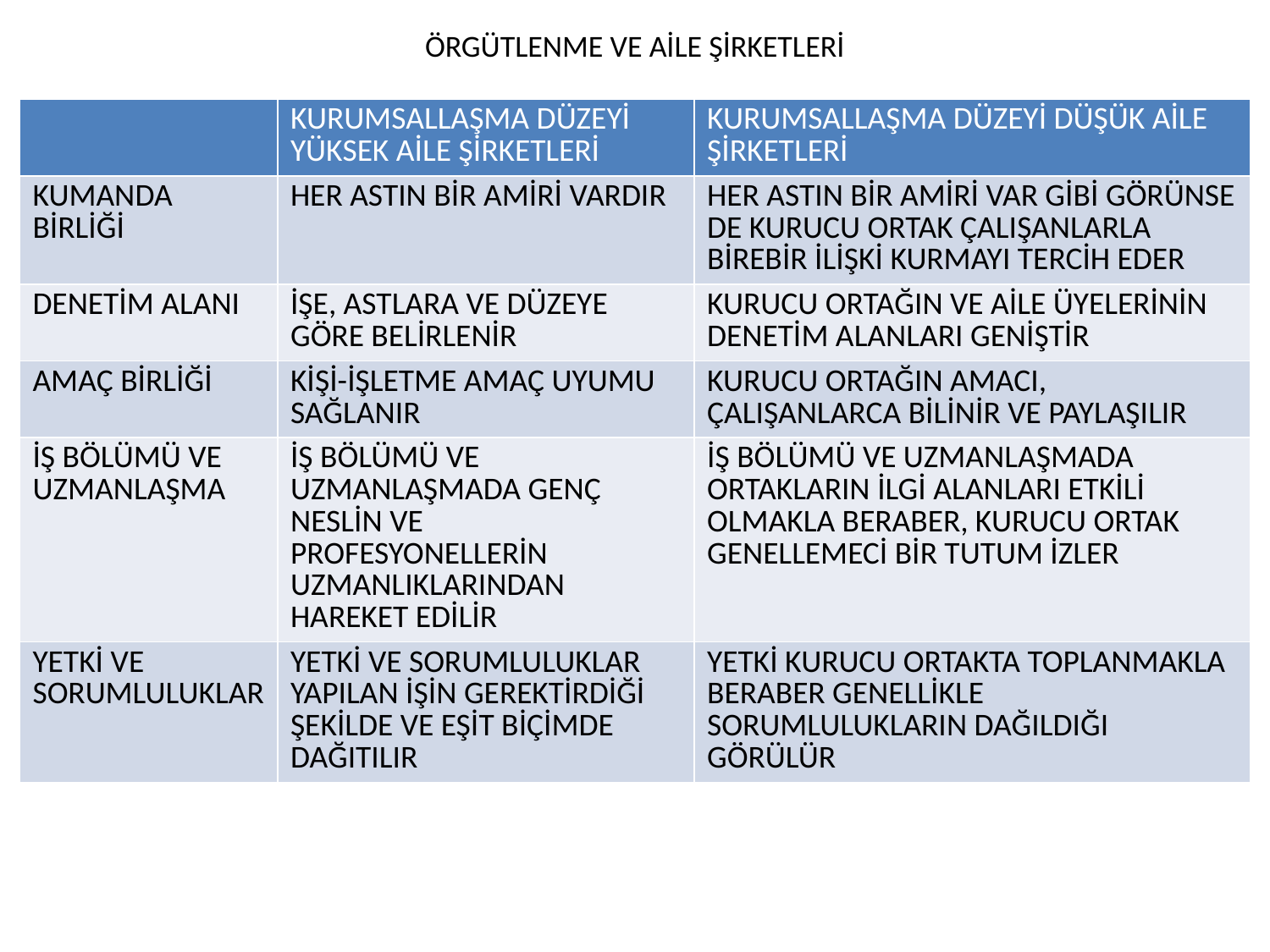

# ÖRGÜTLENME VE AİLE ŞİRKETLERİ
|  | KURUMSALLAŞMA DÜZEYİ YÜKSEK AİLE ŞİRKETLERİ | KURUMSALLAŞMA DÜZEYİ DÜŞÜK AİLE ŞİRKETLERİ |
| --- | --- | --- |
| KUMANDA BİRLİĞİ | HER ASTIN BİR AMİRİ VARDIR | HER ASTIN BİR AMİRİ VAR GİBİ GÖRÜNSE DE KURUCU ORTAK ÇALIŞANLARLA BİREBİR İLİŞKİ KURMAYI TERCİH EDER |
| DENETİM ALANI | İŞE, ASTLARA VE DÜZEYE GÖRE BELİRLENİR | KURUCU ORTAĞIN VE AİLE ÜYELERİNİN DENETİM ALANLARI GENİŞTİR |
| AMAÇ BİRLİĞİ | KİŞİ-İŞLETME AMAÇ UYUMU SAĞLANIR | KURUCU ORTAĞIN AMACI, ÇALIŞANLARCA BİLİNİR VE PAYLAŞILIR |
| İŞ BÖLÜMÜ VE UZMANLAŞMA | İŞ BÖLÜMÜ VE UZMANLAŞMADA GENÇ NESLİN VE PROFESYONELLERİN UZMANLIKLARINDAN HAREKET EDİLİR | İŞ BÖLÜMÜ VE UZMANLAŞMADA ORTAKLARIN İLGİ ALANLARI ETKİLİ OLMAKLA BERABER, KURUCU ORTAK GENELLEMECİ BİR TUTUM İZLER |
| YETKİ VE SORUMLULUKLAR | YETKİ VE SORUMLULUKLAR YAPILAN İŞİN GEREKTİRDİĞİ ŞEKİLDE VE EŞİT BİÇİMDE DAĞITILIR | YETKİ KURUCU ORTAKTA TOPLANMAKLA BERABER GENELLİKLE SORUMLULUKLARIN DAĞILDIĞI GÖRÜLÜR |